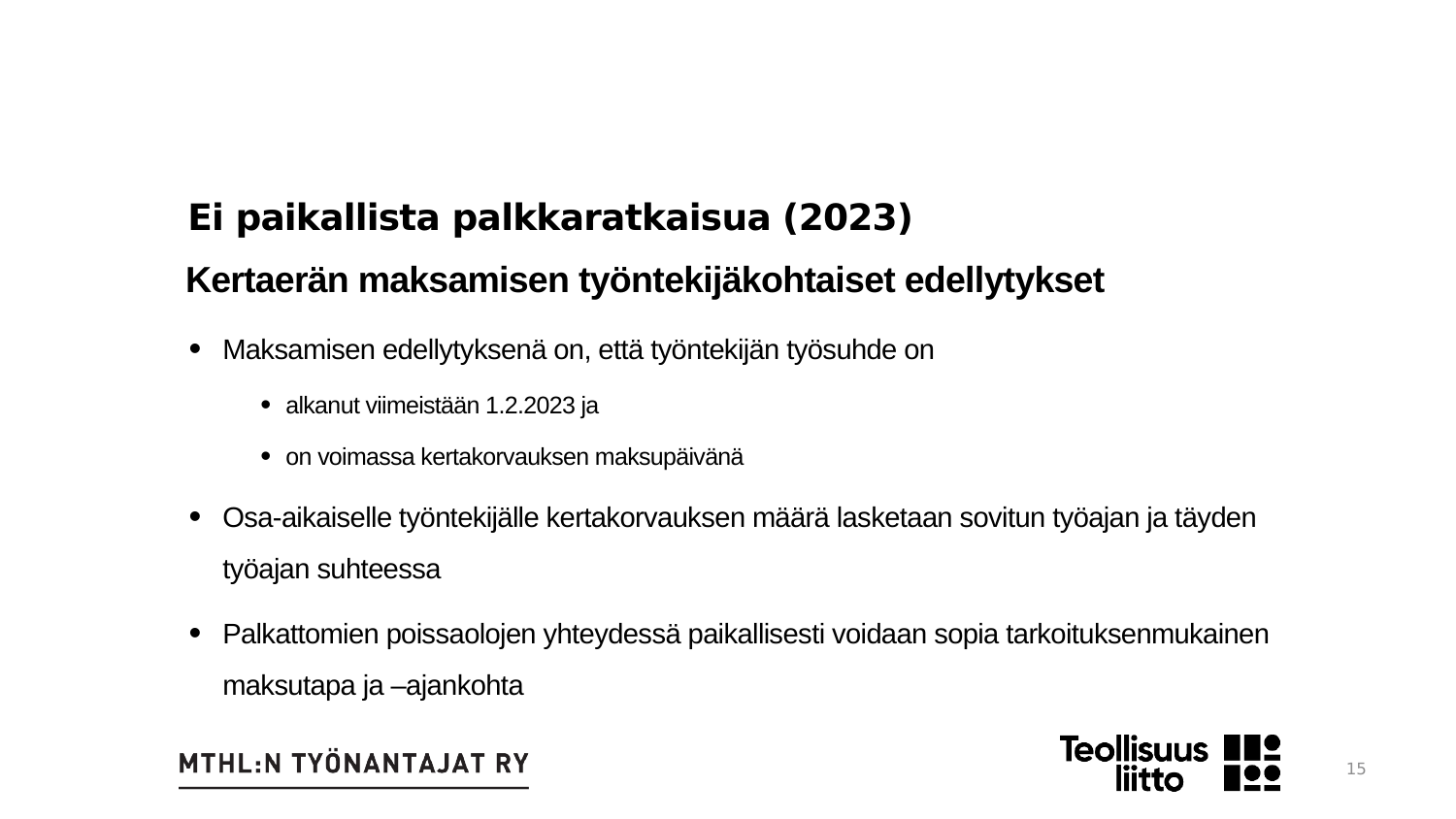

Ei paikallista palkkaratkaisua (2023)
Kertaerän maksamisen työntekijäkohtaiset edellytykset
Maksamisen edellytyksenä on, että työntekijän työsuhde on
alkanut viimeistään 1.2.2023 ja
on voimassa kertakorvauksen maksupäivänä
Osa-aikaiselle työntekijälle kertakorvauksen määrä lasketaan sovitun työajan ja täyden työajan suhteessa
Palkattomien poissaolojen yhteydessä paikallisesti voidaan sopia tarkoituksenmukainen maksutapa ja –ajankohta

15